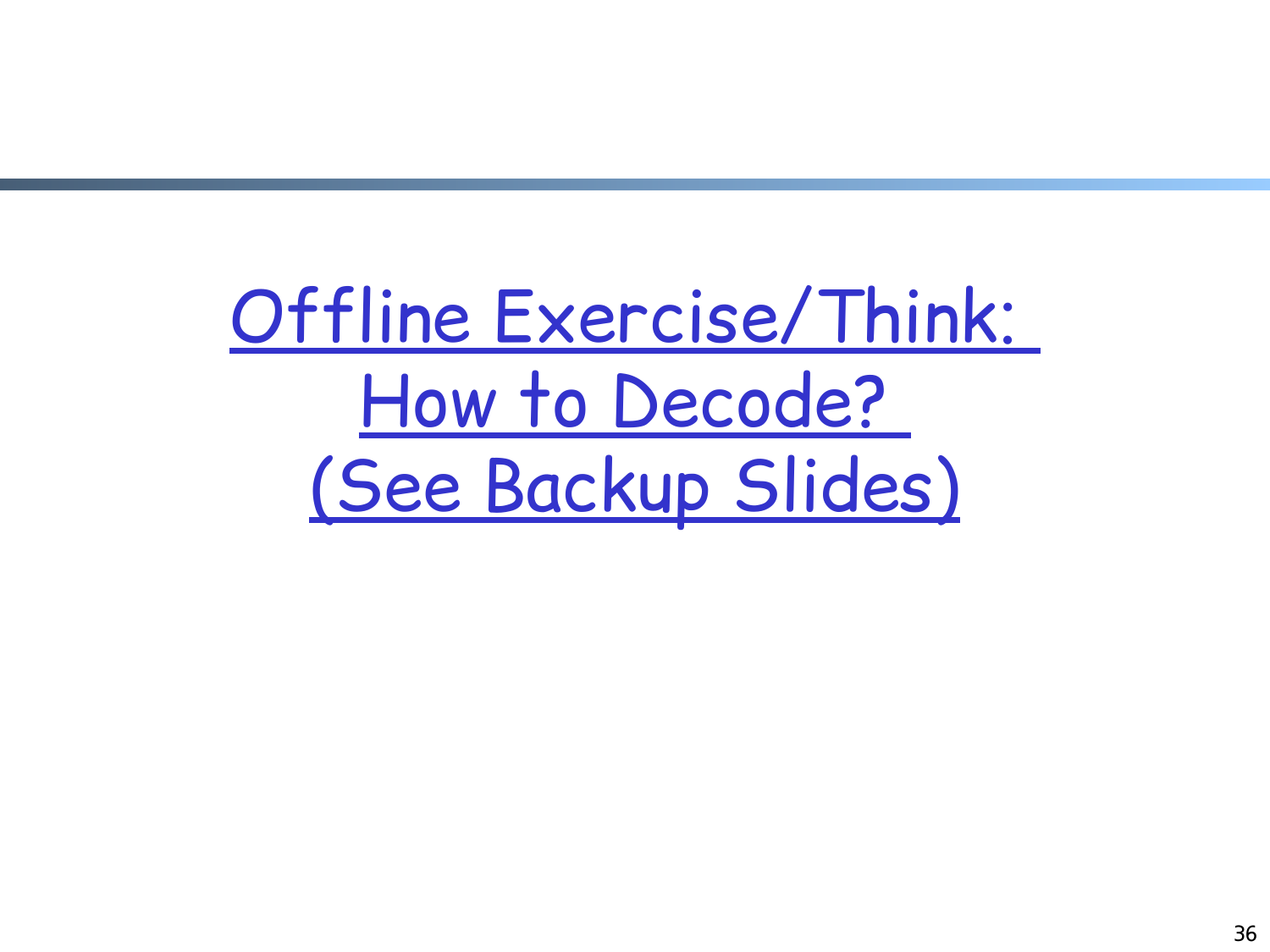

# Offline Exercise/Think: How to Decode? (See Backup Slides)

36